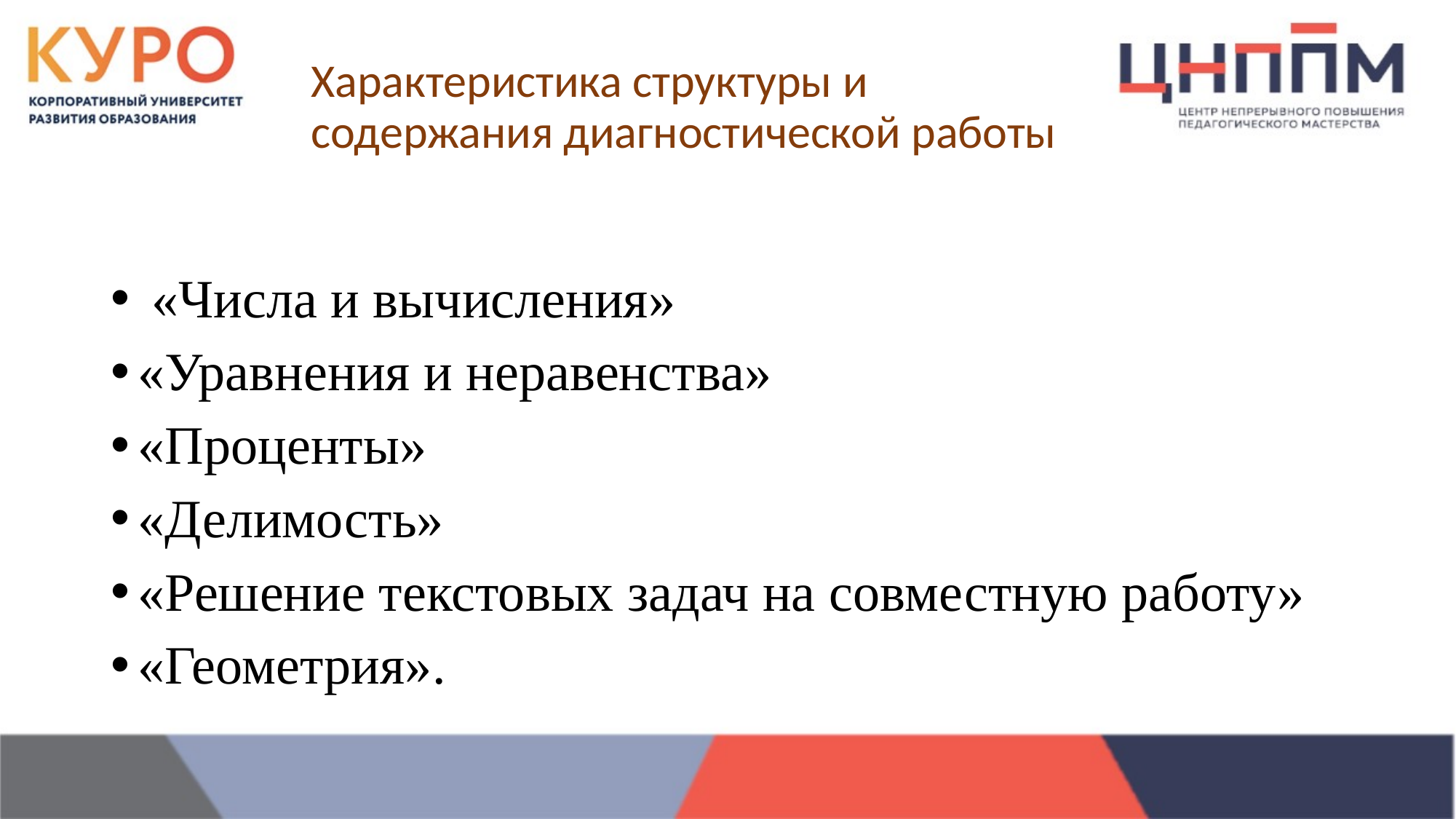

# Характеристика структуры и содержания диагностической работы

 «Числа и вычисления»
«Уравнения и неравенства»
«Проценты»
«Делимость»
«Решение текстовых задач на совместную работу»
«Геометрия».